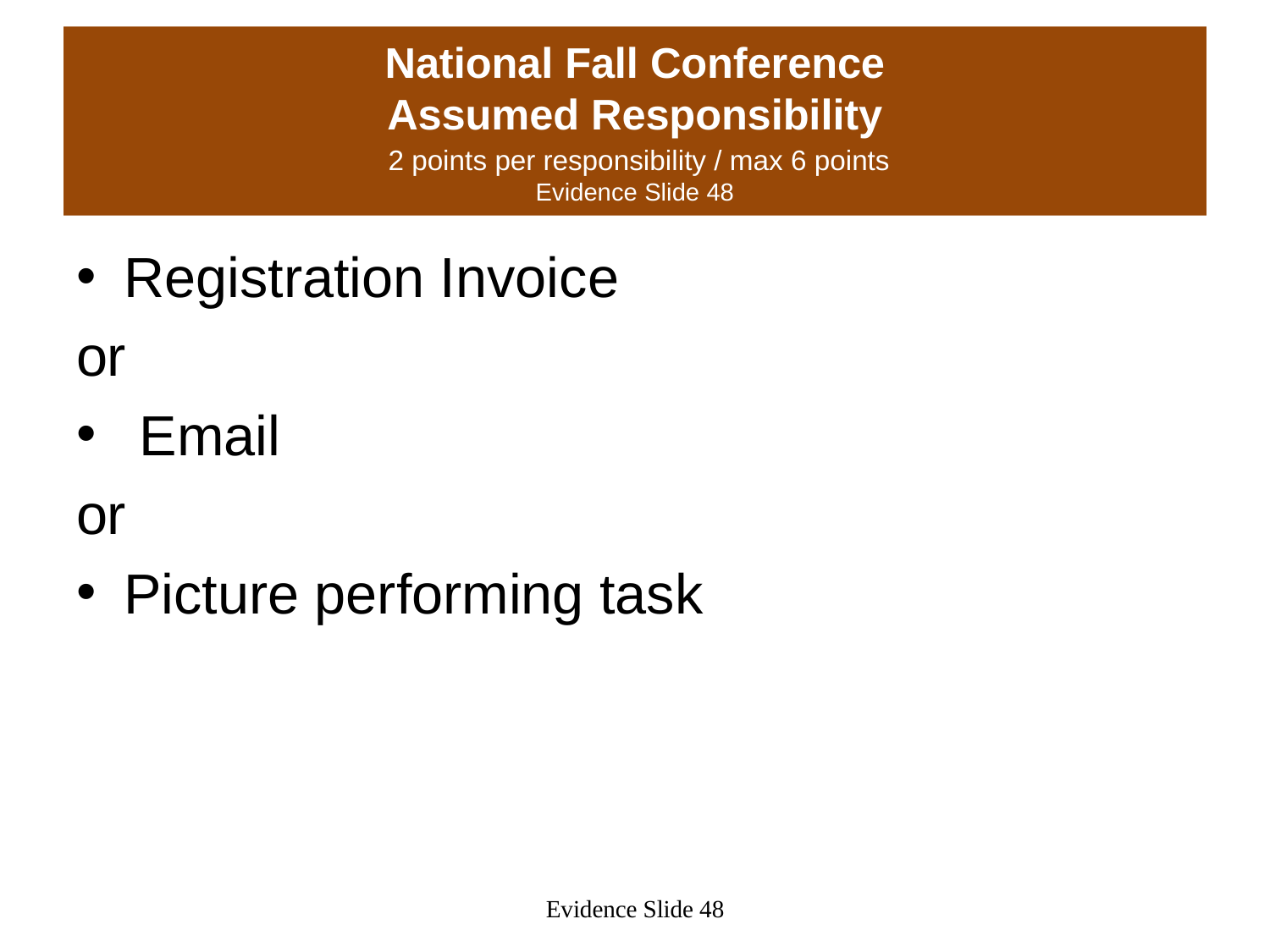

# National Fall Conference Assumed Responsibility 2 points per responsibility / max 6 points Evidence Slide 48
Registration Invoice
or
 Email
or
Picture performing task
Evidence Slide 48